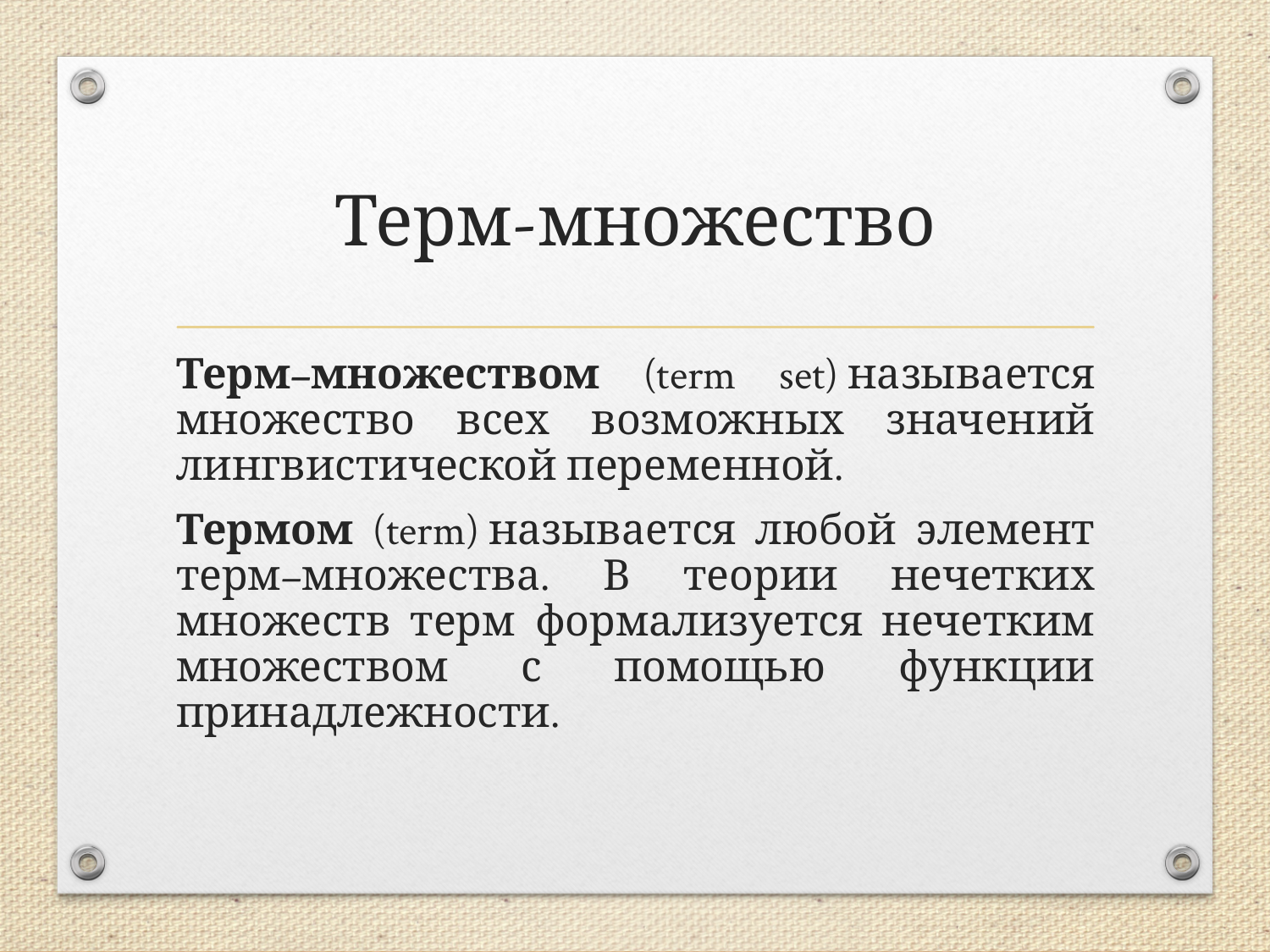

# Терм-множество
Терм–множеством (term set) называется множество всех возможных значений лингвистической переменной.
Термом (term) называется любой элемент терм–множества. В теории нечетких множеств терм формализуется нечетким множеством с помощью функции принадлежности.